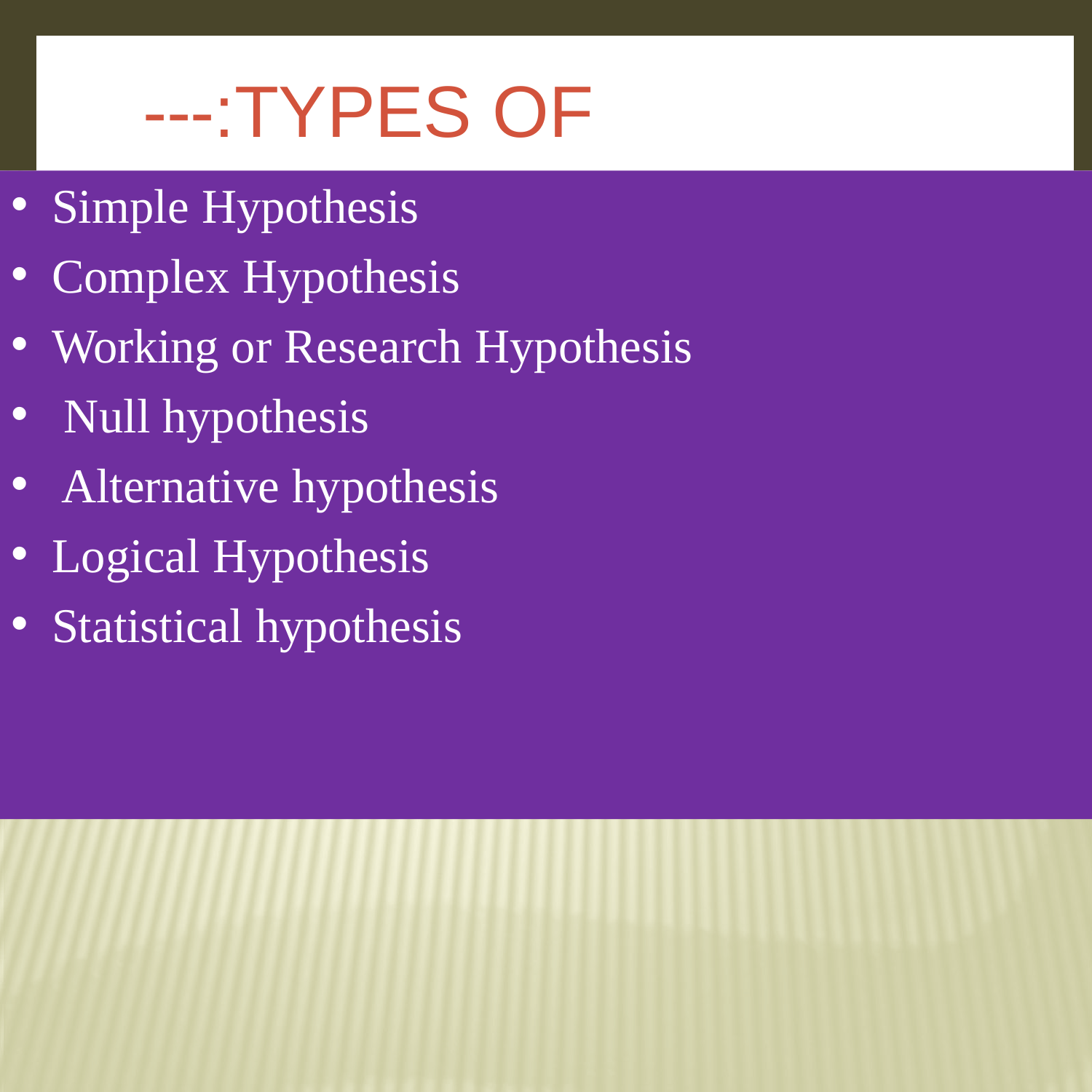

# ---:Types Of Hypothesis:---
Simple Hypothesis
Complex Hypothesis
Working or Research Hypothesis
Null hypothesis
Alternative hypothesis
Logical Hypothesis
Statistical hypothesis